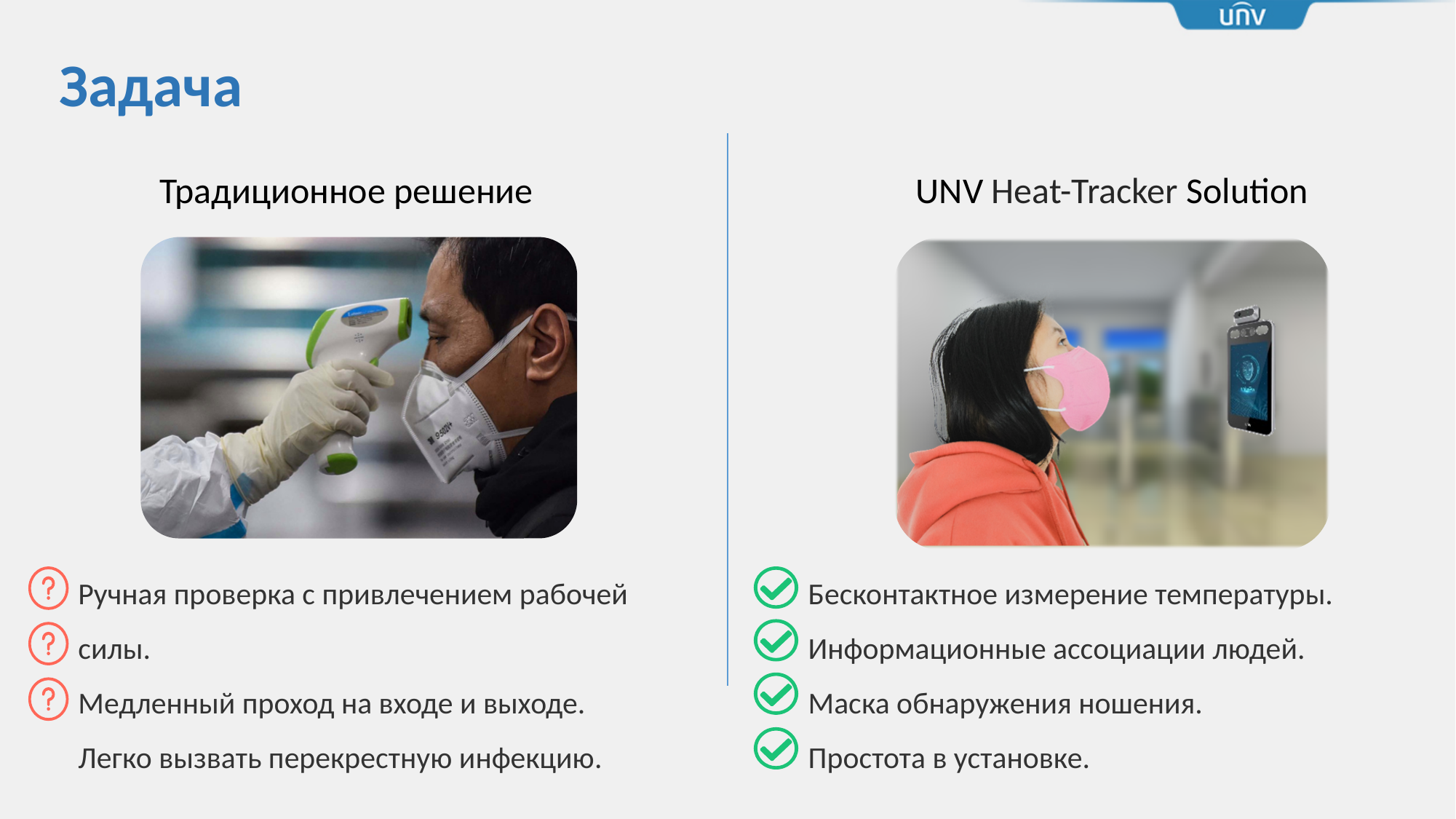

Задача
 Традиционное решение
UNV Heat-Tracker Solution

Ручная проверка с привлечением рабочей силы.
Медленный проход на входе и выходе.
Легко вызвать перекрестную инфекцию.

Бесконтактное измерение температуры.
Информационные ассоциации людей.
Маска обнаружения ношения.
Простота в установке.